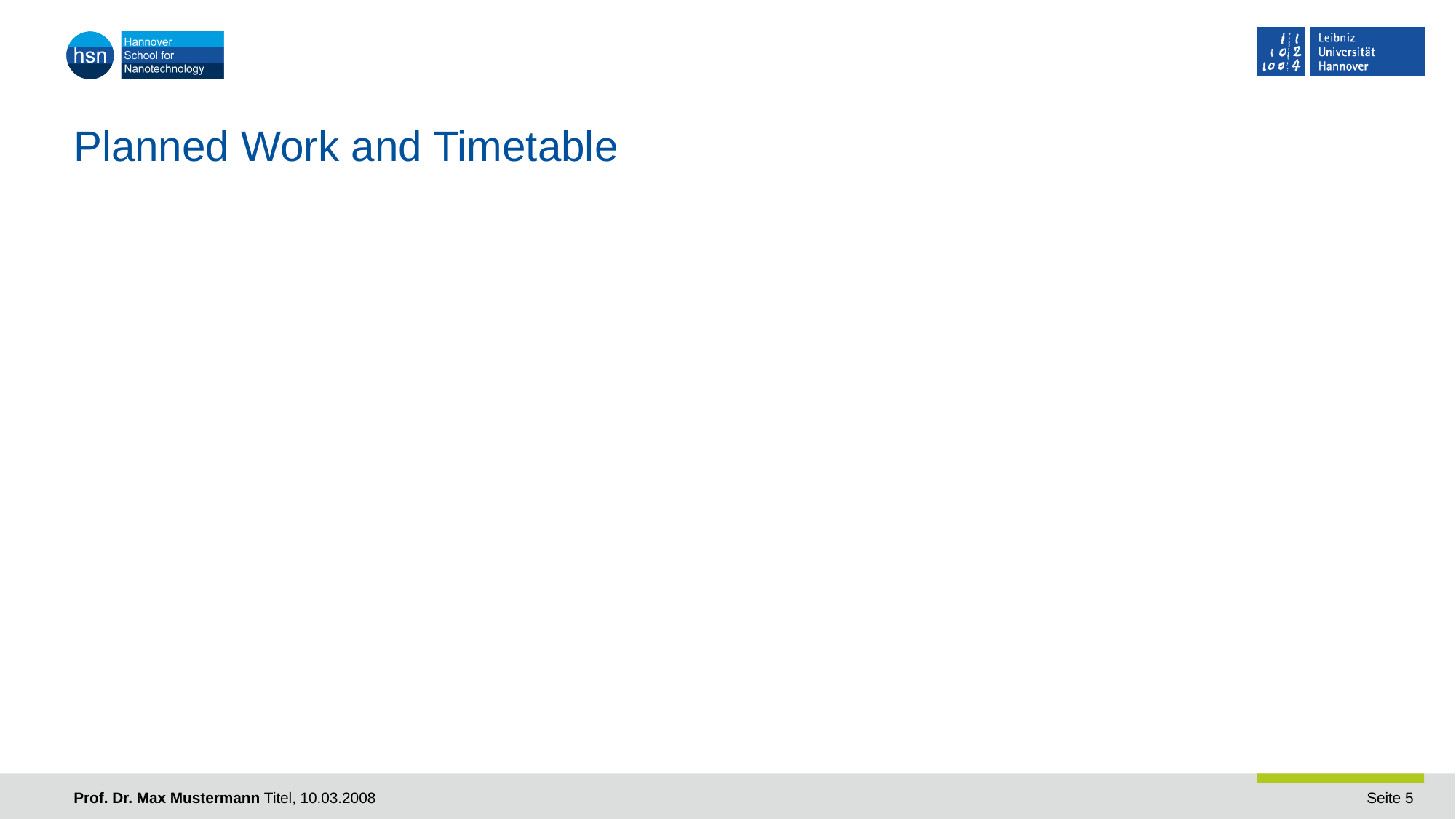

# Planned Work and Timetable

Prof. Dr. Max Mustermann Titel, 10.03.2008